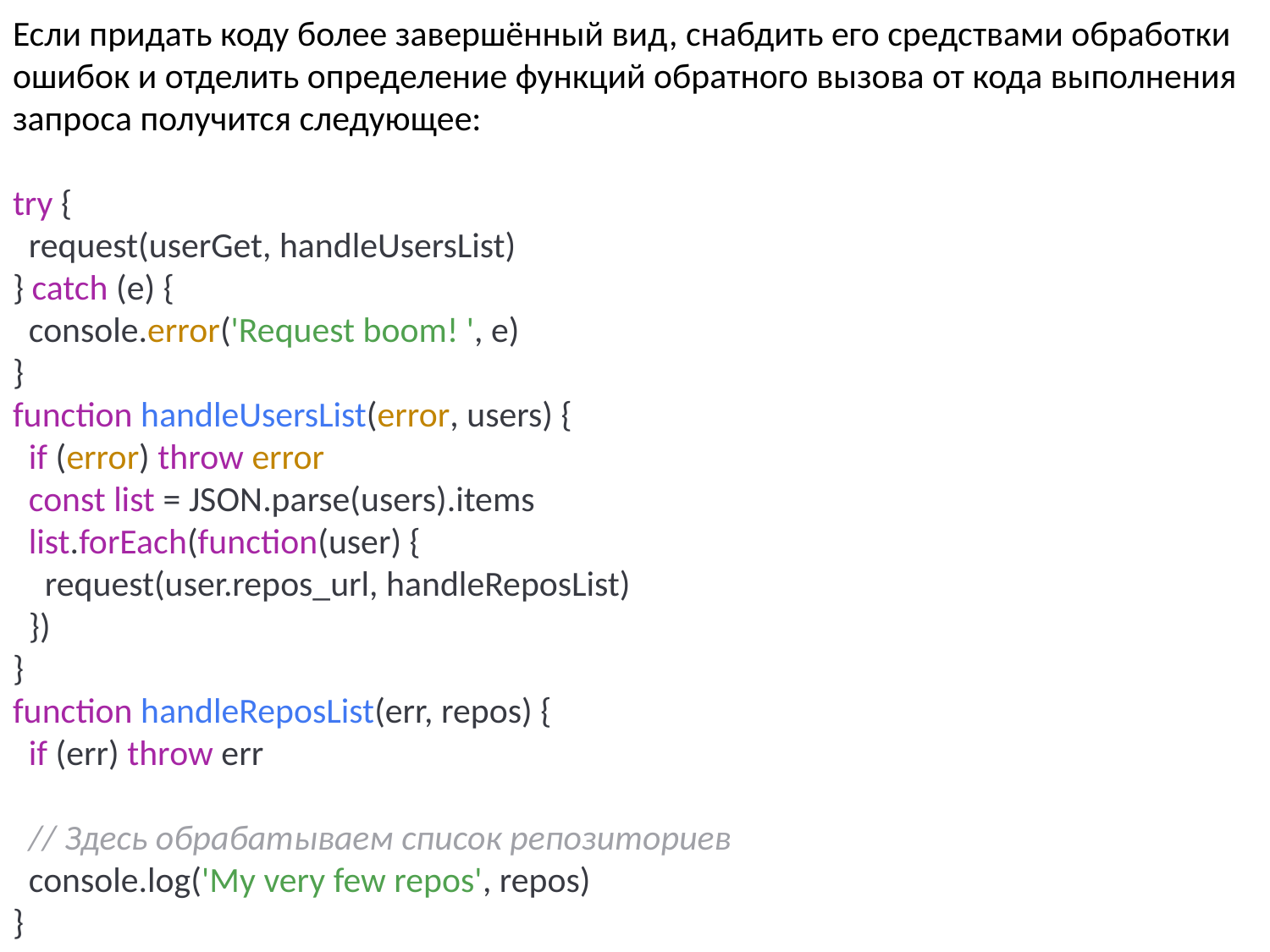

Если придать коду более завершённый вид, снабдить его средствами обработки ошибок и отделить определение функций обратного вызова от кода выполнения запроса получится следующее:
try {
  request(userGet, handleUsersList)
} catch (e) {
  console.error('Request boom! ', e)
}
function handleUsersList(error, users) {
  if (error) throw error
  const list = JSON.parse(users).items
  list.forEach(function(user) {
    request(user.repos_url, handleReposList)
  })
}
function handleReposList(err, repos) {
  if (err) throw err

  // Здесь обрабатываем список репозиториев
  console.log('My very few repos', repos)
}